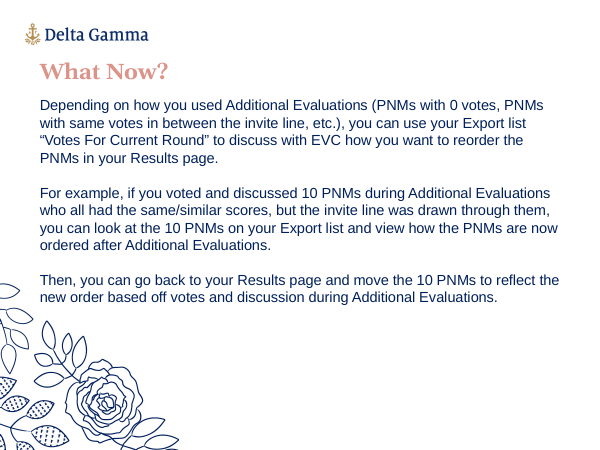

What Now?
Depending on how you used Additional Evaluations (PNMs with 0 votes, PNMs with same votes in between the invite line, etc.), you can use your Export list “Votes For Current Round” to discuss with EVC how you want to reorder the PNMs in your Results page.

For example, if you voted and discussed 10 PNMs during Additional Evaluations who all had the same/similar scores, but the invite line was drawn through them, you can look at the 10 PNMs on your Export list and view how the PNMs are now ordered after Additional Evaluations.

Then, you can go back to your Results page and move the 10 PNMs to reflect the new order based off votes and discussion during Additional Evaluations.